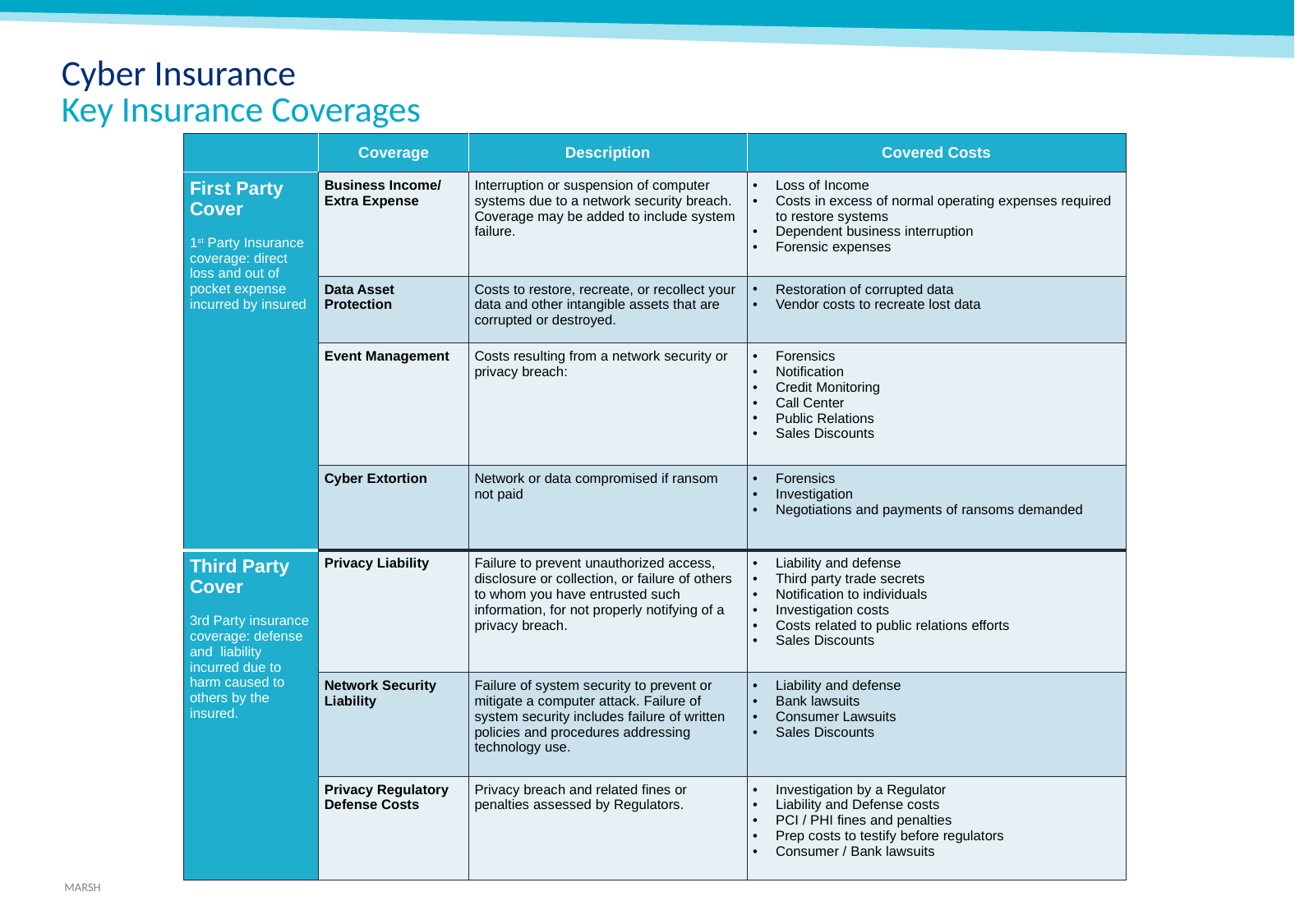

# Cyber Insurance Key Insurance Coverages
|  | Coverage | Description | Covered Costs |
| --- | --- | --- | --- |
| First Party Cover 1st Party Insurance coverage: direct loss and out of pocket expense incurred by insured | Business Income/ Extra Expense | Interruption or suspension of computer systems due to a network security breach. Coverage may be added to include system failure. | Loss of Income Costs in excess of normal operating expenses required to restore systems Dependent business interruption Forensic expenses |
|  | Data Asset Protection | Costs to restore, recreate, or recollect your data and other intangible assets that are corrupted or destroyed. | Restoration of corrupted data Vendor costs to recreate lost data |
|  | Event Management | Costs resulting from a network security or privacy breach: | Forensics Notification Credit Monitoring Call Center Public Relations Sales Discounts |
|  | Cyber Extortion | Network or data compromised if ransom not paid | Forensics Investigation Negotiations and payments of ransoms demanded |
| Third Party Cover 3rd Party insurance coverage: defense and liability incurred due to harm caused to others by the insured. | Privacy Liability | Failure to prevent unauthorized access, disclosure or collection, or failure of others to whom you have entrusted such information, for not properly notifying of a privacy breach. | Liability and defense Third party trade secrets Notification to individuals Investigation costs Costs related to public relations efforts Sales Discounts |
|  | Network Security Liability | Failure of system security to prevent or mitigate a computer attack. Failure of system security includes failure of written policies and procedures addressing technology use. | Liability and defense Bank lawsuits Consumer Lawsuits Sales Discounts |
|  | Privacy Regulatory Defense Costs | Privacy breach and related fines or penalties assessed by Regulators. | Investigation by a Regulator Liability and Defense costs PCI / PHI fines and penalties Prep costs to testify before regulators Consumer / Bank lawsuits |
8